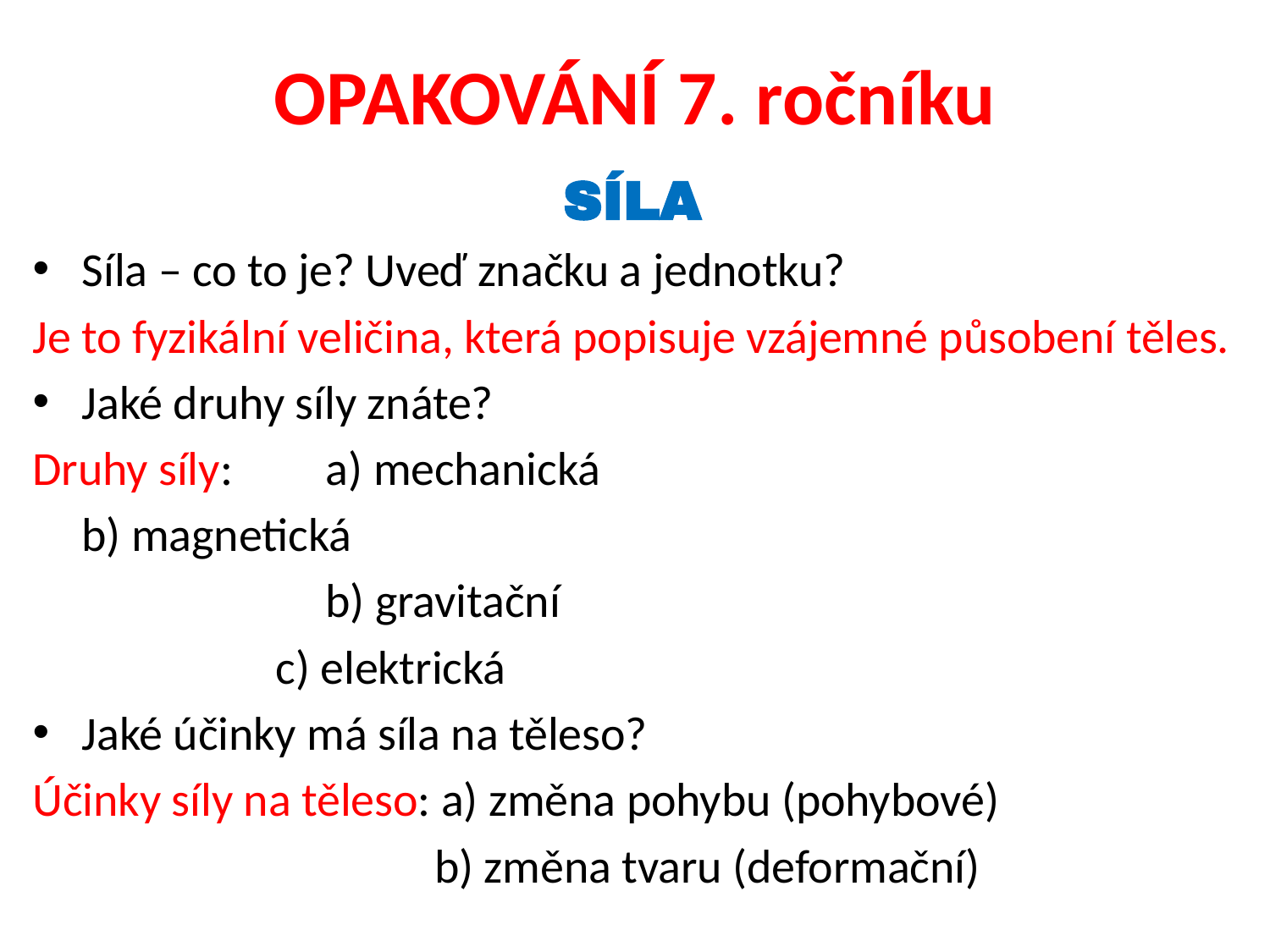

# OPAKOVÁNÍ 7. ročníku
SÍLA
Síla – co to je? Uveď značku a jednotku?
Je to fyzikální veličina, která popisuje vzájemné působení těles.
Jaké druhy síly znáte?
Druhy síly:	a) mechanická
			b) magnetická
                     	b) gravitační
                       c) elektrická
Jaké účinky má síla na těleso?
Účinky síly na těleso: a) změna pohybu (pohybové)
                                      b) změna tvaru (deformační)